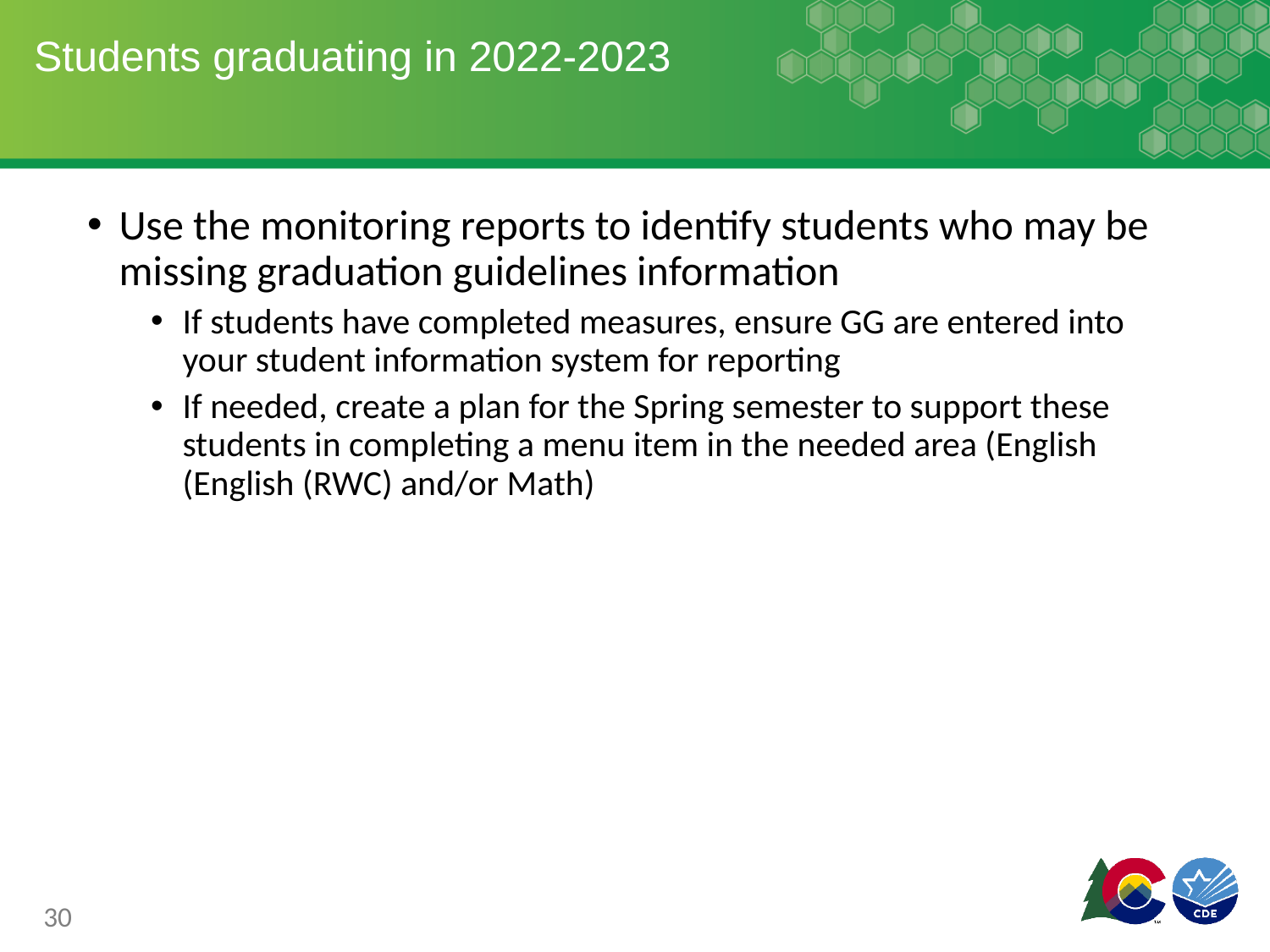

# Students graduating in 2022-2023
Use the monitoring reports to identify students who may be missing graduation guidelines information
If students have completed measures, ensure GG are entered into your student information system for reporting
If needed, create a plan for the Spring semester to support these students in completing a menu item in the needed area (English (English (RWC) and/or Math)

30